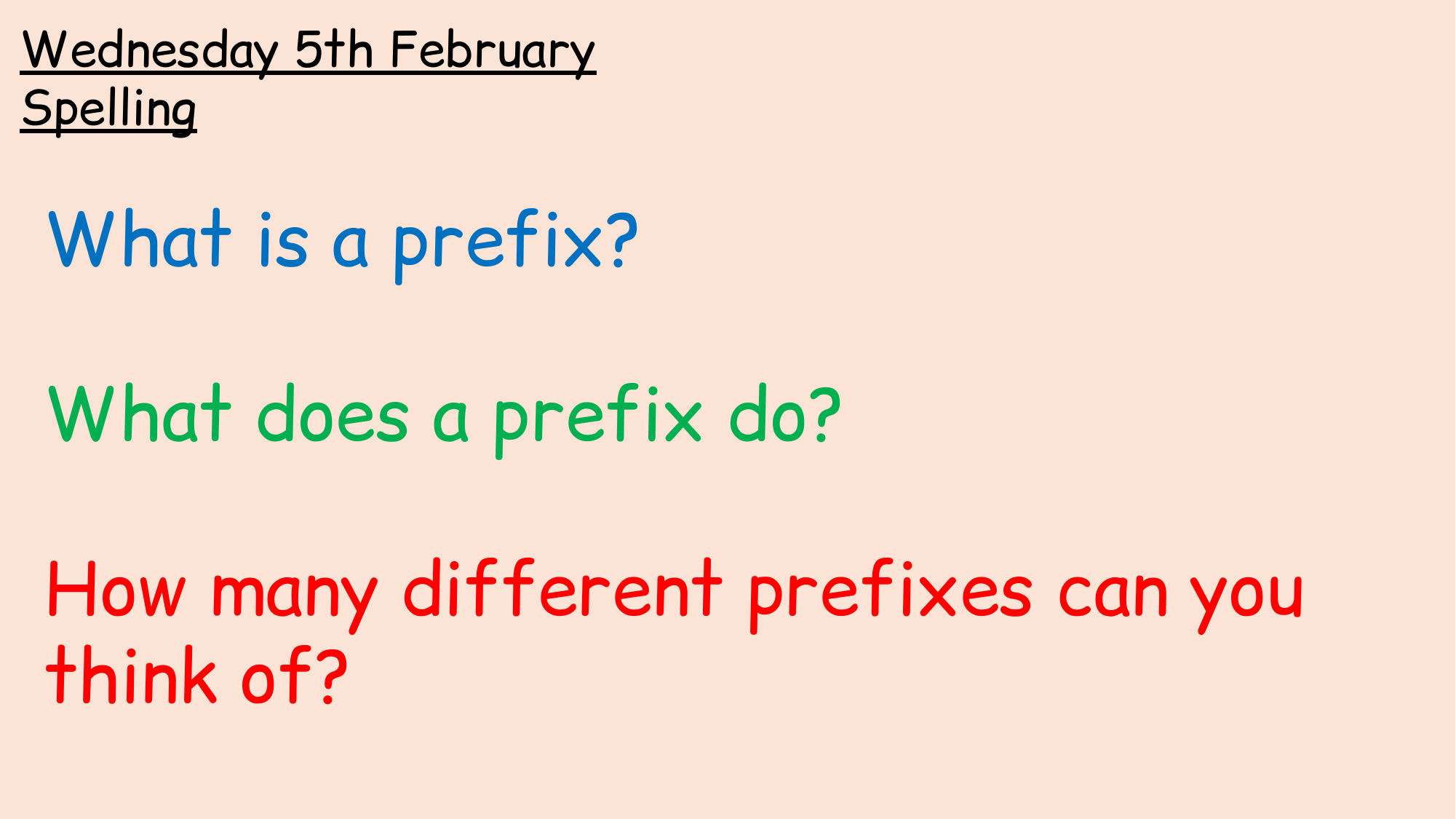

Wednesday 5th February
Spelling

What is a prefix?

What does a prefix do?

How many different prefixes can you think of?